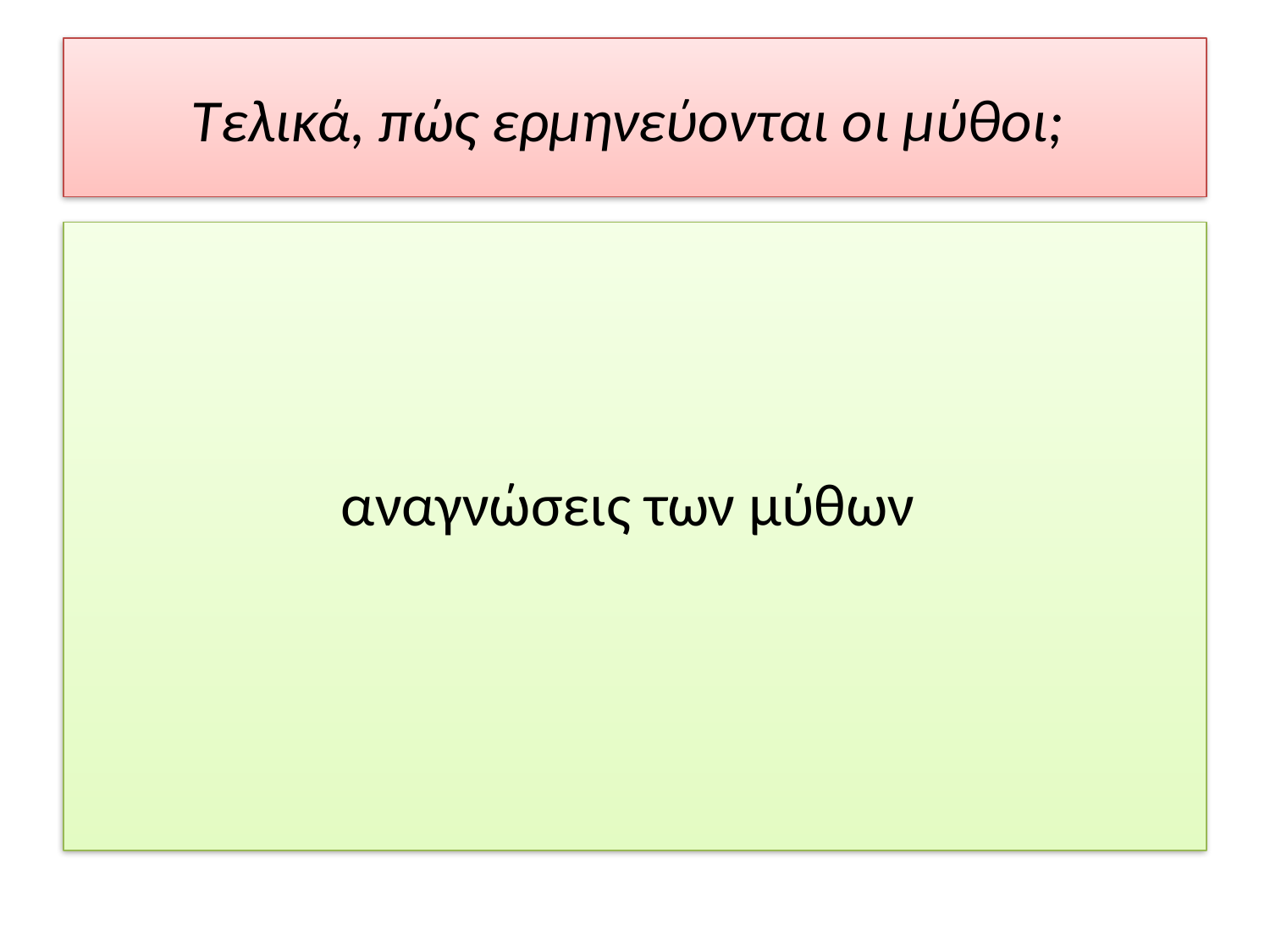

# Τελικά, πώς ερμηνεύονται οι μύθοι;

αναγνώσεις των μύθων